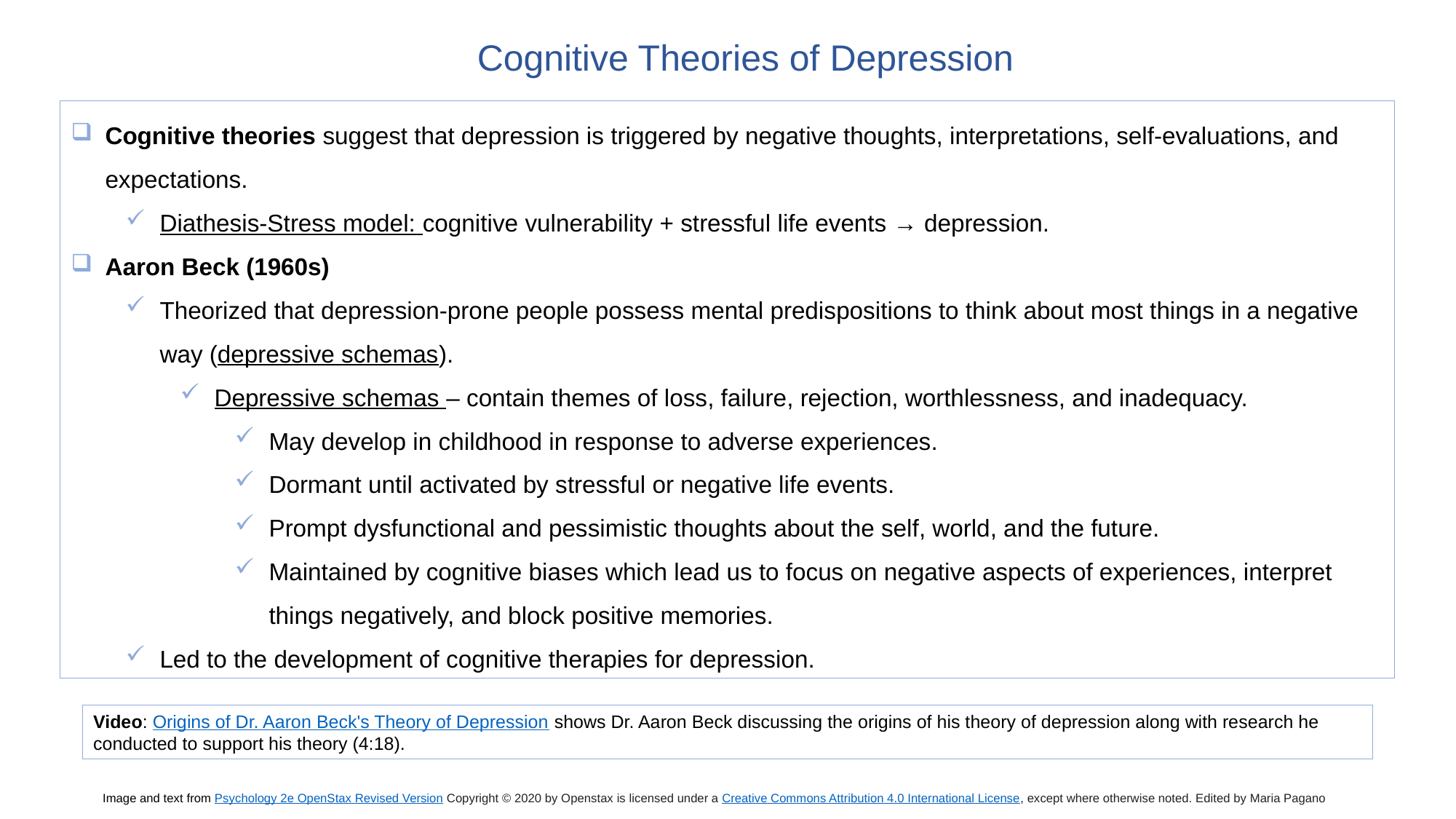

Cognitive Theories of Depression
Cognitive theories suggest that depression is triggered by negative thoughts, interpretations, self-evaluations, and expectations.
Diathesis-Stress model: cognitive vulnerability + stressful life events → depression.
Aaron Beck (1960s)
Theorized that depression-prone people possess mental predispositions to think about most things in a negative way (depressive schemas).
Depressive schemas – contain themes of loss, failure, rejection, worthlessness, and inadequacy.
May develop in childhood in response to adverse experiences.
Dormant until activated by stressful or negative life events.
Prompt dysfunctional and pessimistic thoughts about the self, world, and the future.
Maintained by cognitive biases which lead us to focus on negative aspects of experiences, interpret things negatively, and block positive memories.
Led to the development of cognitive therapies for depression.
Video: Origins of Dr. Aaron Beck's Theory of Depression shows Dr. Aaron Beck discussing the origins of his theory of depression along with research he conducted to support his theory (4:18).
Image and text from Psychology 2e OpenStax Revised Version Copyright © 2020 by Openstax is licensed under a Creative Commons Attribution 4.0 International License, except where otherwise noted. Edited by Maria Pagano